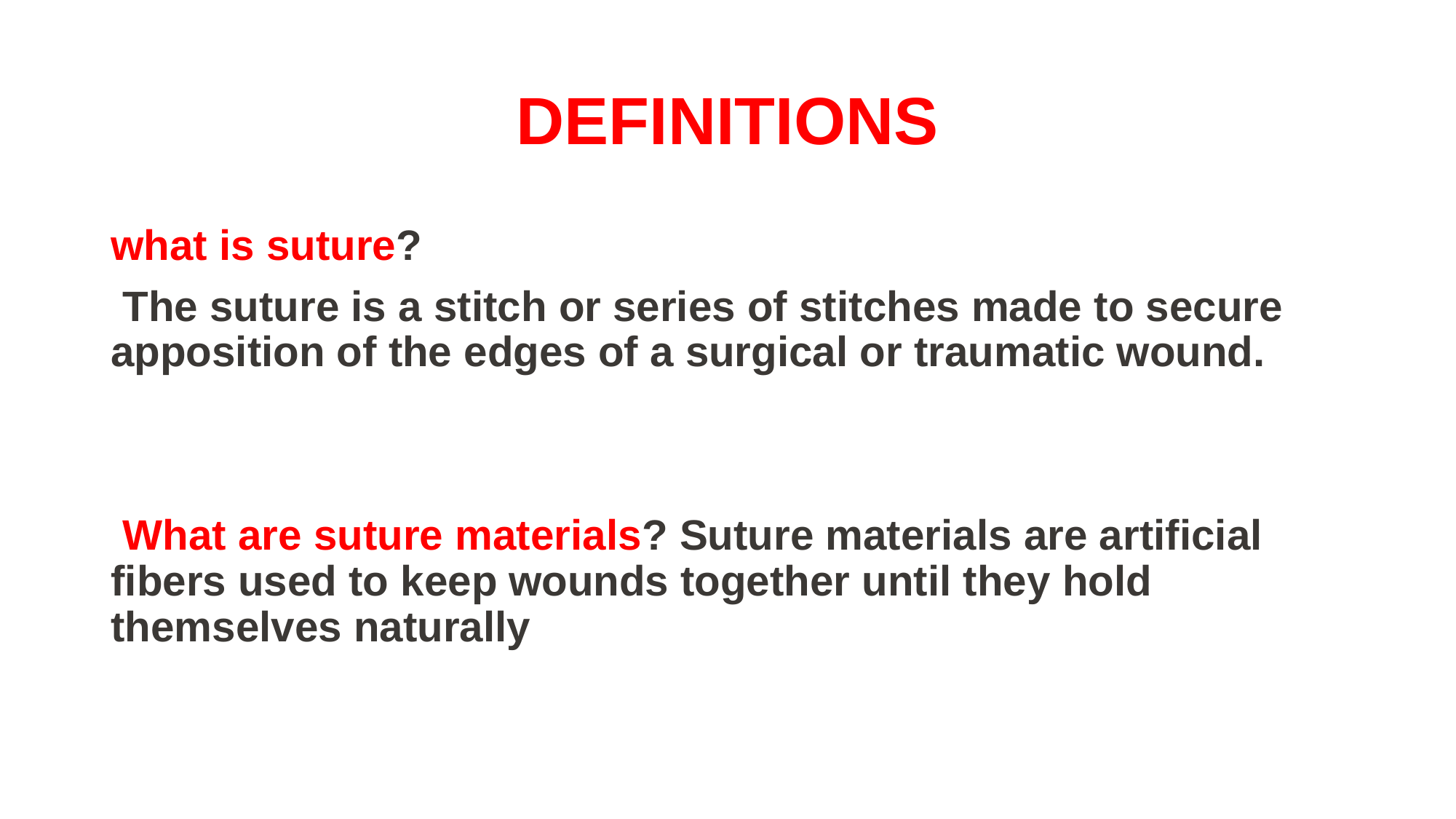

# DEFINITIONS
what is suture?
 The suture is a stitch or series of stitches made to secure apposition of the edges of a surgical or traumatic wound.

 What are suture materials? Suture materials are artificial fibers used to keep wounds together until they hold themselves naturally